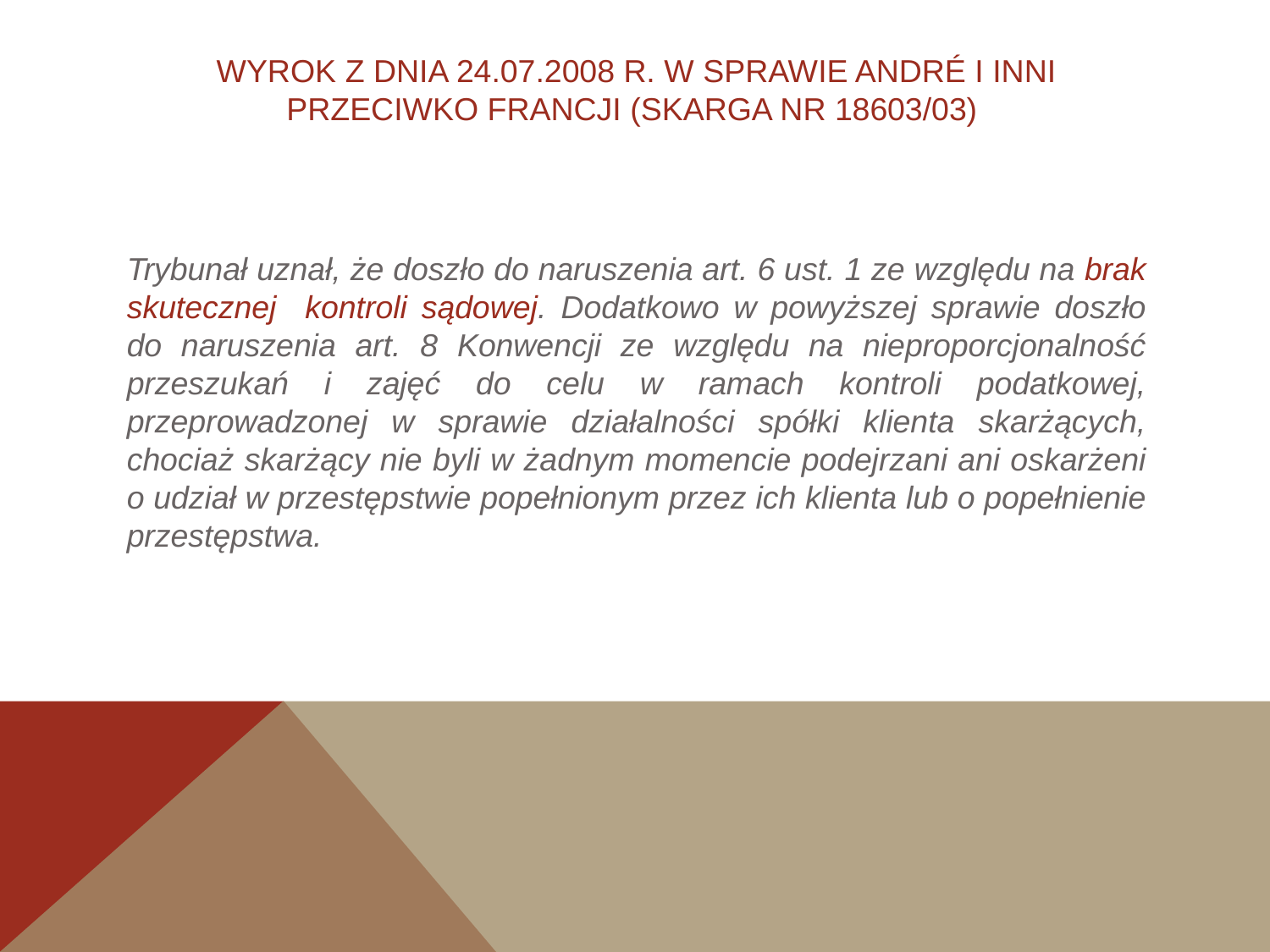

# wyrok z dnia 24.07.2008 r. w sprawie André i inni przeciwko Francji (skarga nr 18603/03)
Trybunał uznał, że doszło do naruszenia art. 6 ust. 1 ze względu na brak skutecznej  kontroli sądowej. Dodatkowo w powyższej sprawie doszło do naruszenia art. 8 Konwencji ze względu na nieproporcjonalność przeszukań i zajęć do celu w ramach kontroli podatkowej, przeprowadzonej w sprawie działalności spółki klienta skarżących, chociaż skarżący nie byli w żadnym momencie podejrzani ani oskarżeni o udział w przestępstwie popełnionym przez ich klienta lub o popełnienie przestępstwa.